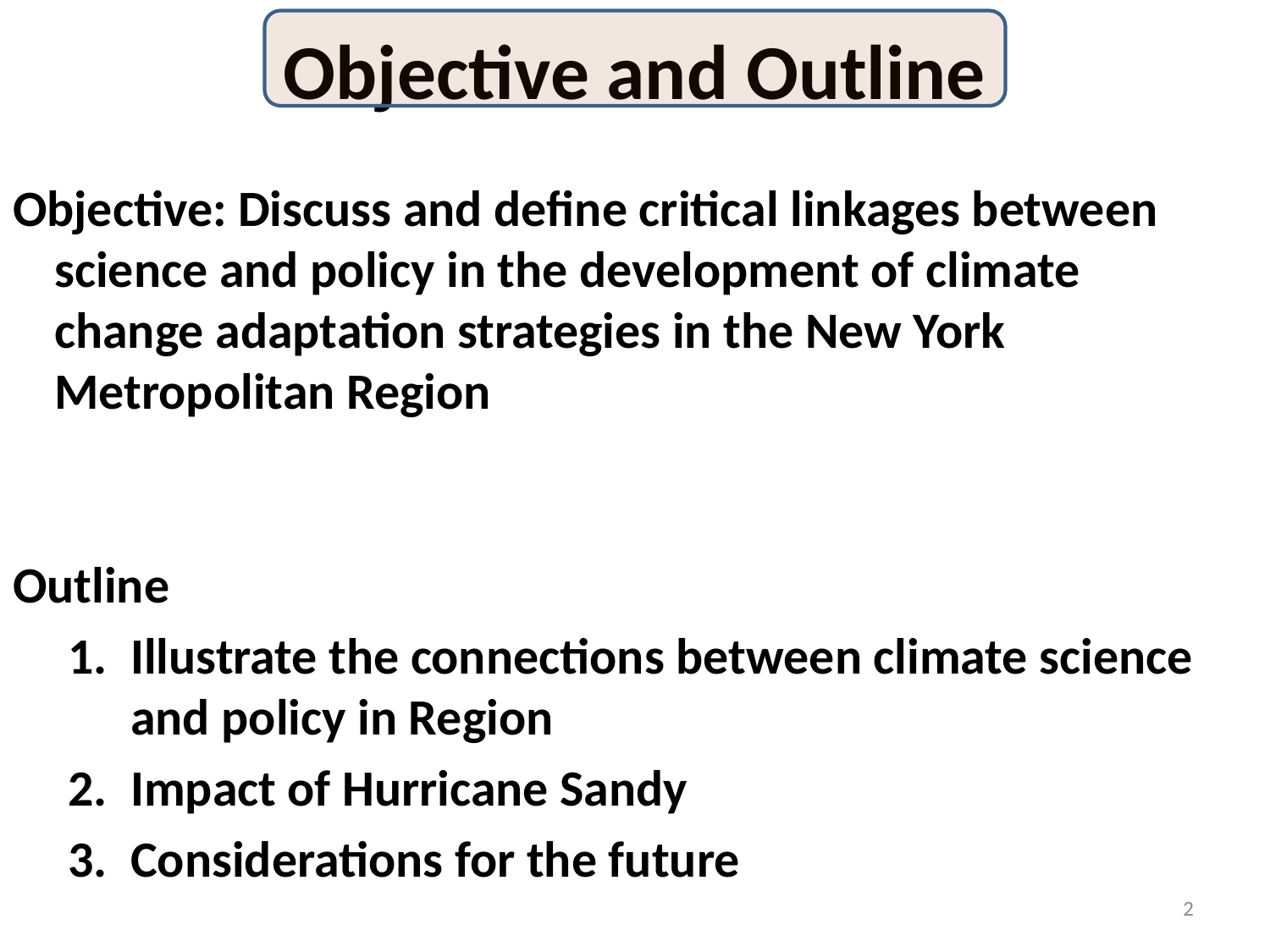

# Objective and Outline

Objective: Discuss and define critical linkages between science and policy in the development of climate change adaptation strategies in the New York Metropolitan Region

Outline
Illustrate the connections between climate science and policy in Region
Impact of Hurricane Sandy
Considerations for the future

2